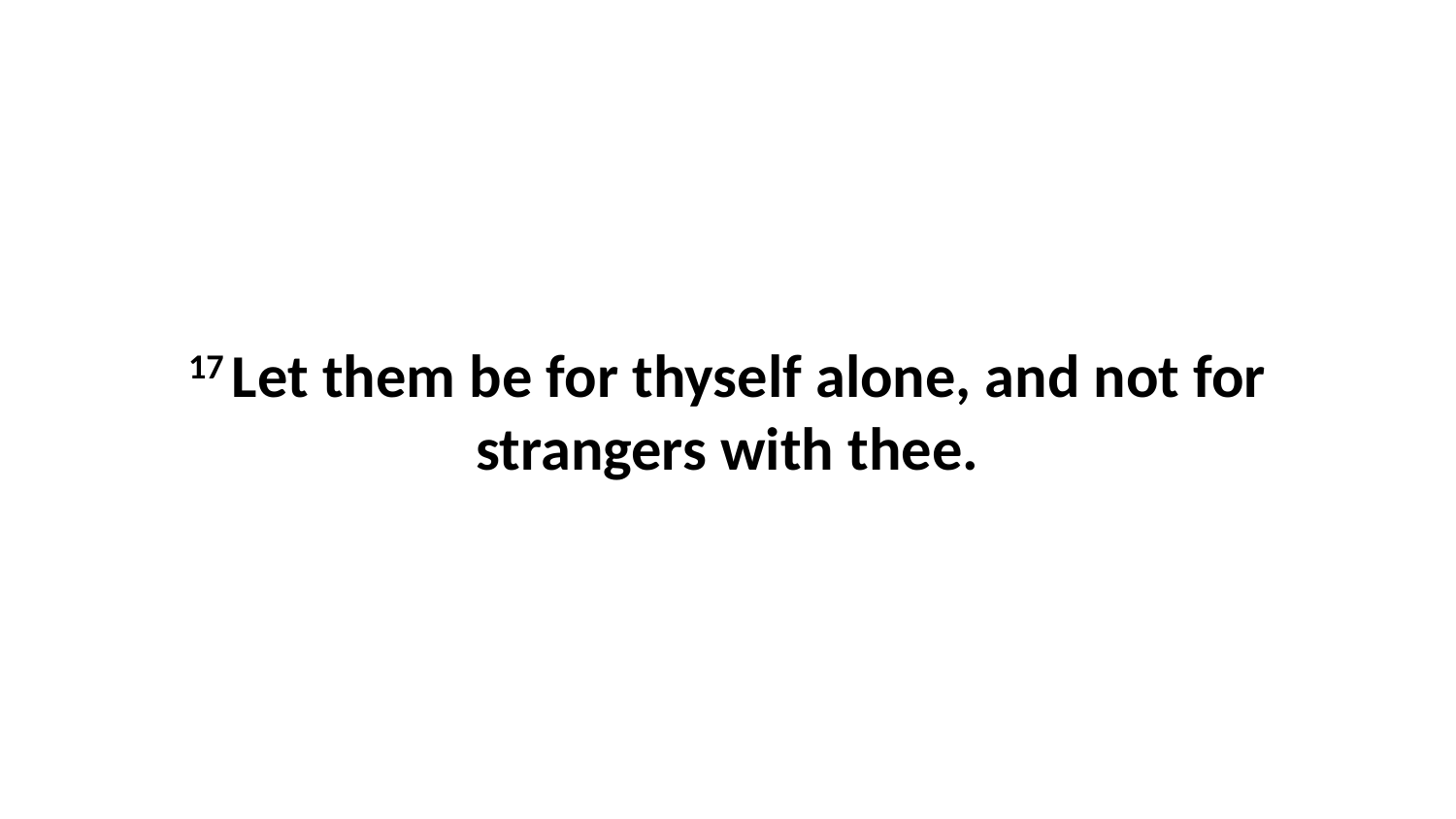

17 Let them be for thyself alone, and not for strangers with thee.